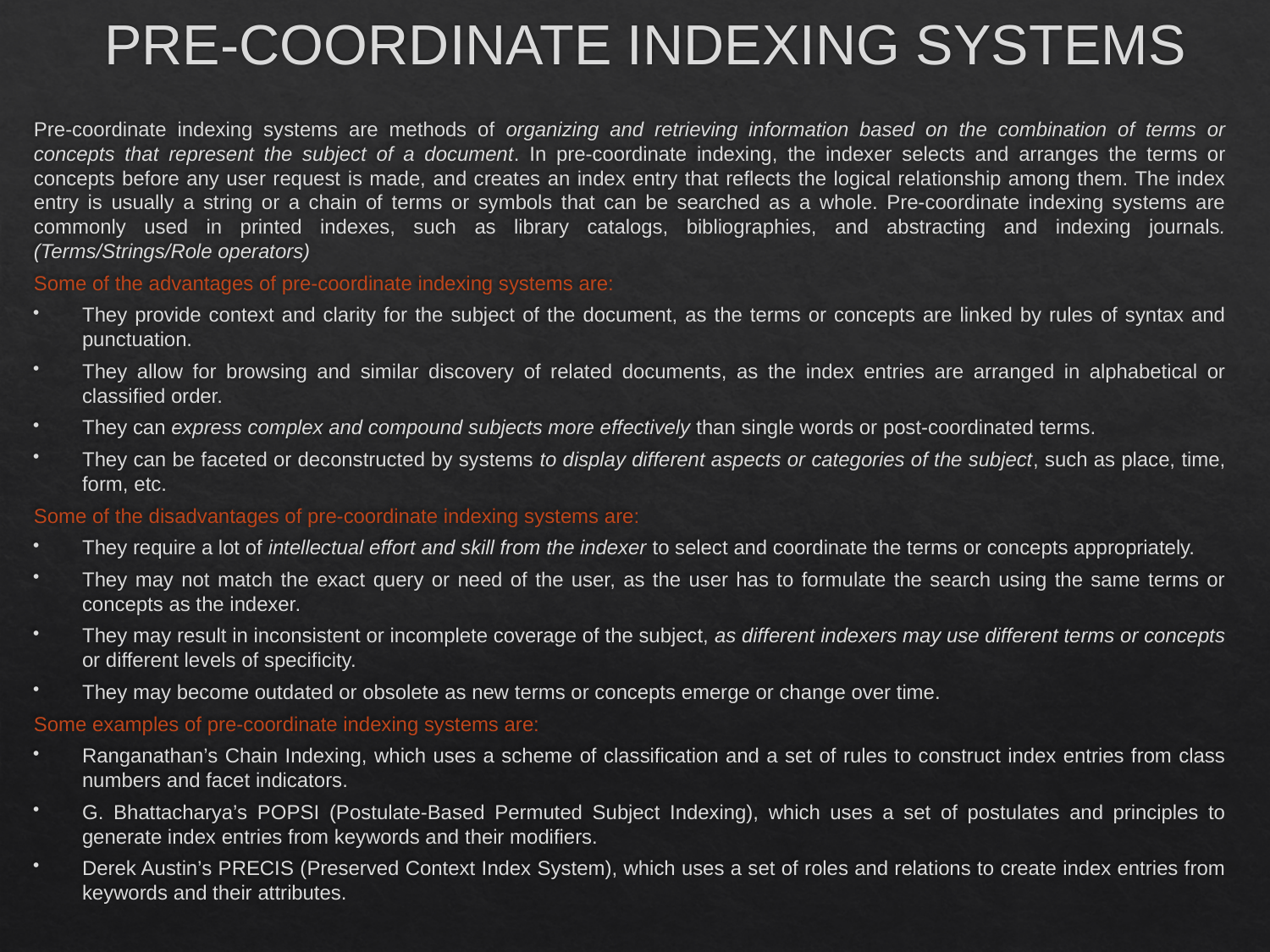

# PRE-COORDINATE INDEXING SYSTEMS
Pre-coordinate indexing systems are methods of organizing and retrieving information based on the combination of terms or concepts that represent the subject of a document. In pre-coordinate indexing, the indexer selects and arranges the terms or concepts before any user request is made, and creates an index entry that reflects the logical relationship among them. The index entry is usually a string or a chain of terms or symbols that can be searched as a whole. Pre-coordinate indexing systems are commonly used in printed indexes, such as library catalogs, bibliographies, and abstracting and indexing journals. (Terms/Strings/Role operators)
Some of the advantages of pre-coordinate indexing systems are:
They provide context and clarity for the subject of the document, as the terms or concepts are linked by rules of syntax and punctuation.
They allow for browsing and similar discovery of related documents, as the index entries are arranged in alphabetical or classified order.
They can express complex and compound subjects more effectively than single words or post-coordinated terms.
They can be faceted or deconstructed by systems to display different aspects or categories of the subject, such as place, time, form, etc.
Some of the disadvantages of pre-coordinate indexing systems are:
They require a lot of intellectual effort and skill from the indexer to select and coordinate the terms or concepts appropriately.
They may not match the exact query or need of the user, as the user has to formulate the search using the same terms or concepts as the indexer.
They may result in inconsistent or incomplete coverage of the subject, as different indexers may use different terms or concepts or different levels of specificity.
They may become outdated or obsolete as new terms or concepts emerge or change over time.
Some examples of pre-coordinate indexing systems are:
Ranganathan’s Chain Indexing, which uses a scheme of classification and a set of rules to construct index entries from class numbers and facet indicators.
G. Bhattacharya’s POPSI (Postulate-Based Permuted Subject Indexing), which uses a set of postulates and principles to generate index entries from keywords and their modifiers.
Derek Austin’s PRECIS (Preserved Context Index System), which uses a set of roles and relations to create index entries from keywords and their attributes.